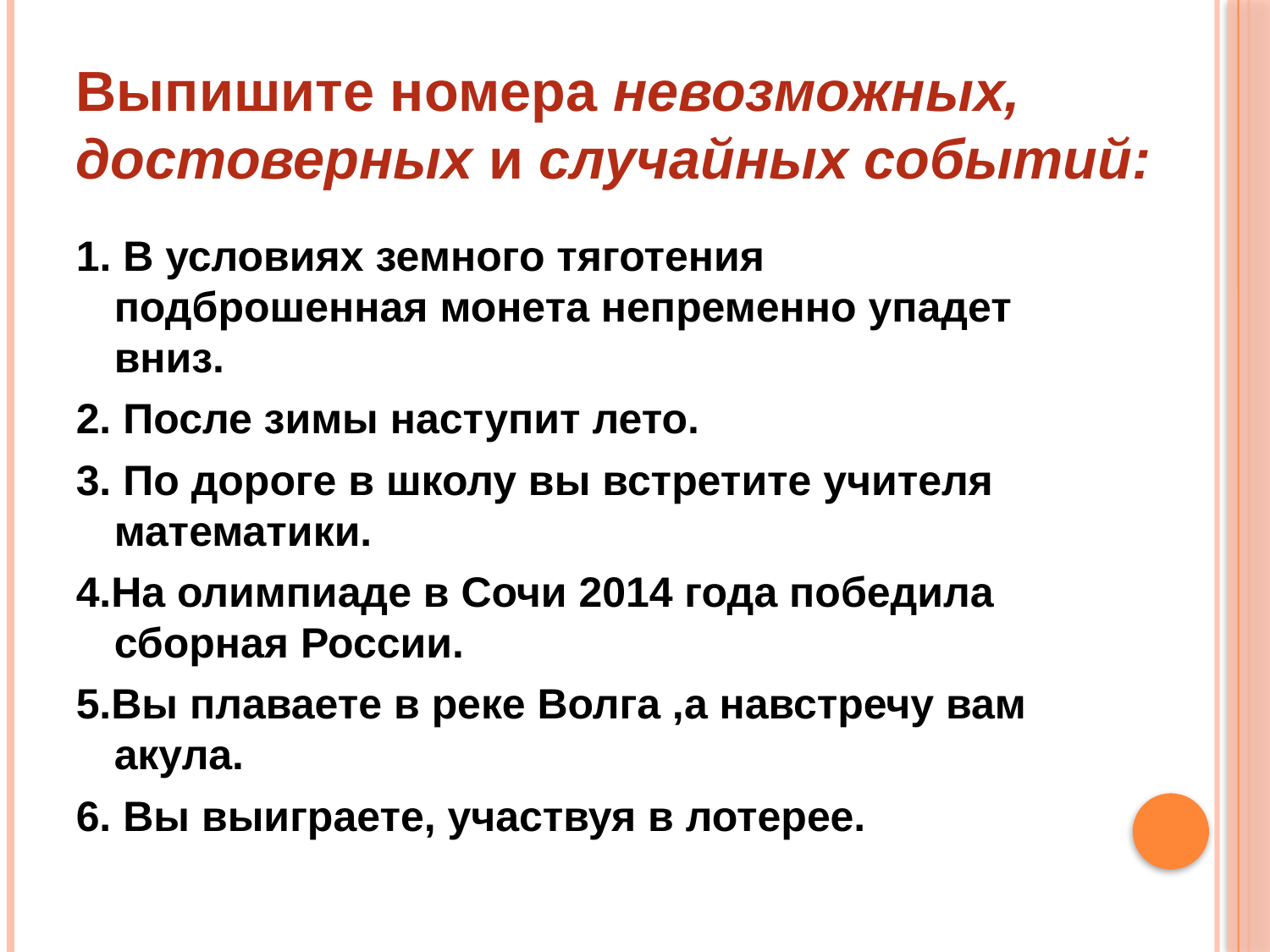

# Выпишите номера невозможных, достоверных и случайных событий:
1. В условиях земного тяготения подброшенная монета непременно упадет вниз.
2. После зимы наступит лето.
3. По дороге в школу вы встретите учителя математики.
4.На олимпиаде в Сочи 2014 года победила сборная России.
5.Вы плаваете в реке Волга ,а навстречу вам акула.
6. Вы выиграете, участвуя в лотерее.